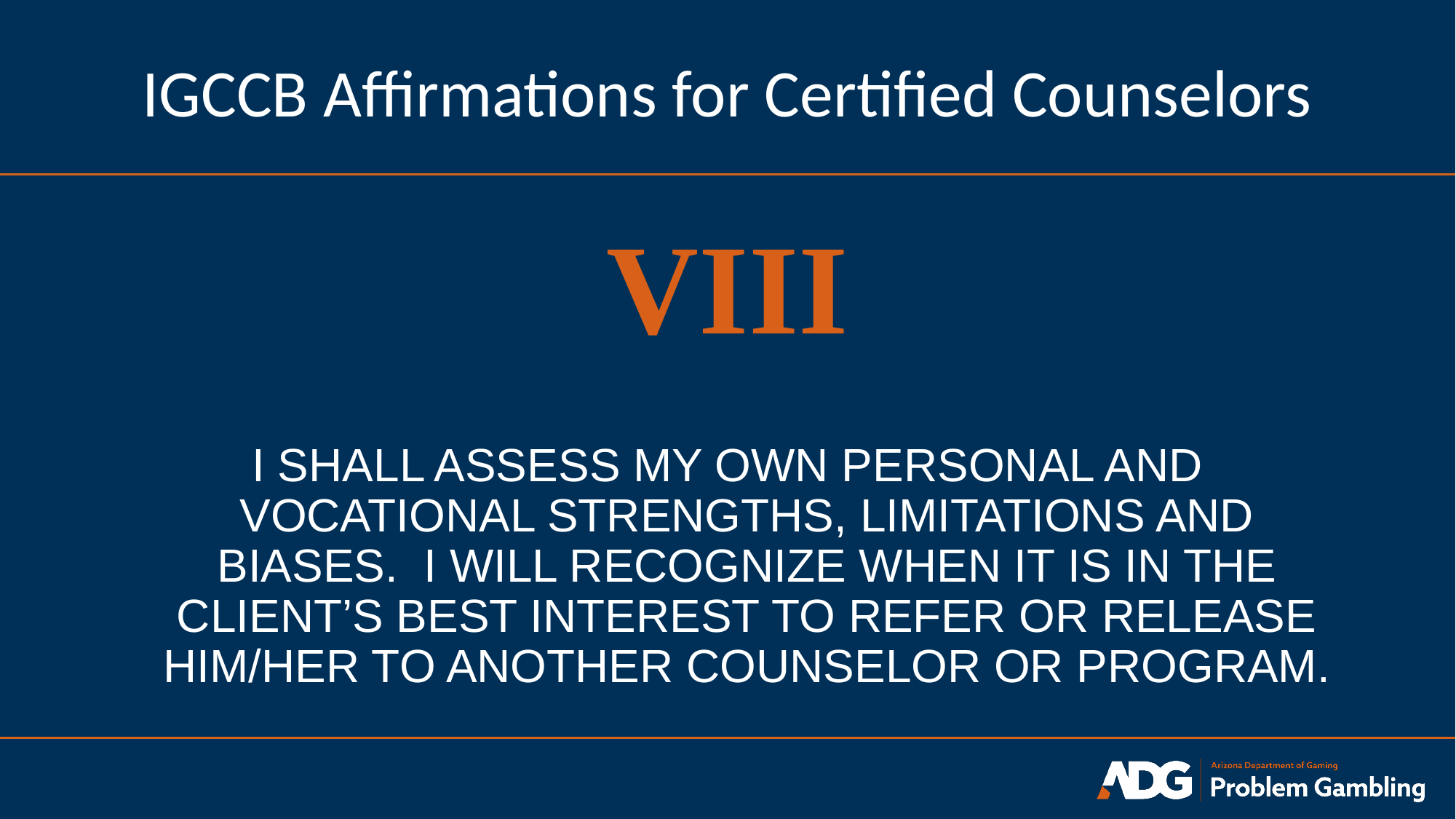

# IGCCB Affirmations for Certified Counselors
VIII

I SHALL ASSESS MY OWN PERSONAL AND VOCATIONAL STRENGTHS, LIMITATIONS AND BIASES.  I WILL RECOGNIZE WHEN IT IS IN THE CLIENT’S BEST INTEREST TO REFER OR RELEASE HIM/HER TO ANOTHER COUNSELOR OR PROGRAM.